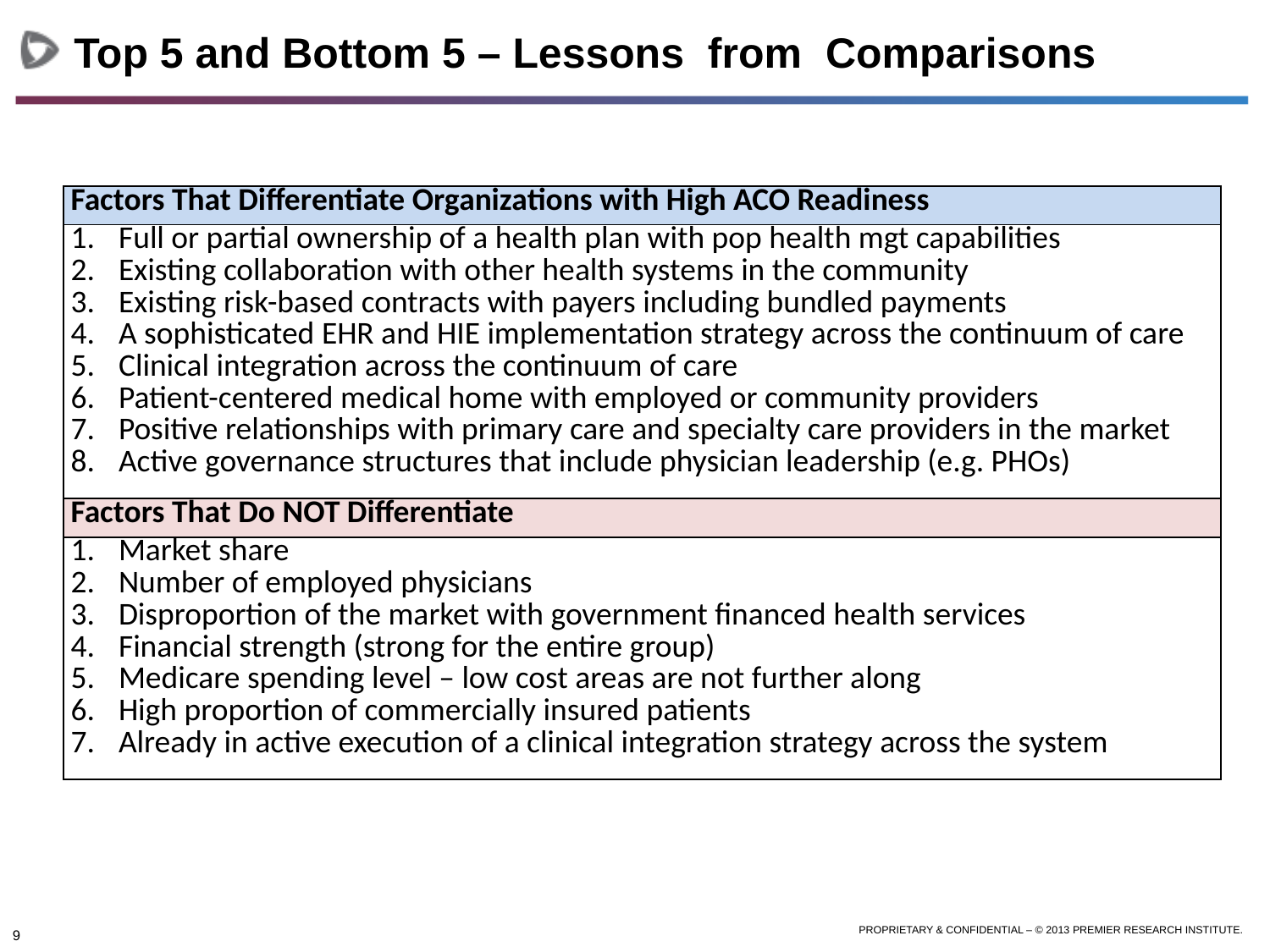

# Top 5 and Bottom 5 – Lessons  from  Comparisons
| Factors That Differentiate Organizations with High ACO Readiness |
| --- |
| Full or partial ownership of a health plan with pop health mgt capabilities Existing collaboration with other health systems in the community Existing risk-based contracts with payers including bundled payments A sophisticated EHR and HIE implementation strategy across the continuum of care Clinical integration across the continuum of care Patient-centered medical home with employed or community providers Positive relationships with primary care and specialty care providers in the market Active governance structures that include physician leadership (e.g. PHOs) |
| Factors That Do NOT Differentiate |
| Market share Number of employed physicians Disproportion of the market with government financed health services Financial strength (strong for the entire group) Medicare spending level – low cost areas are not further along High proportion of commercially insured patients Already in active execution of a clinical integration strategy across the system |